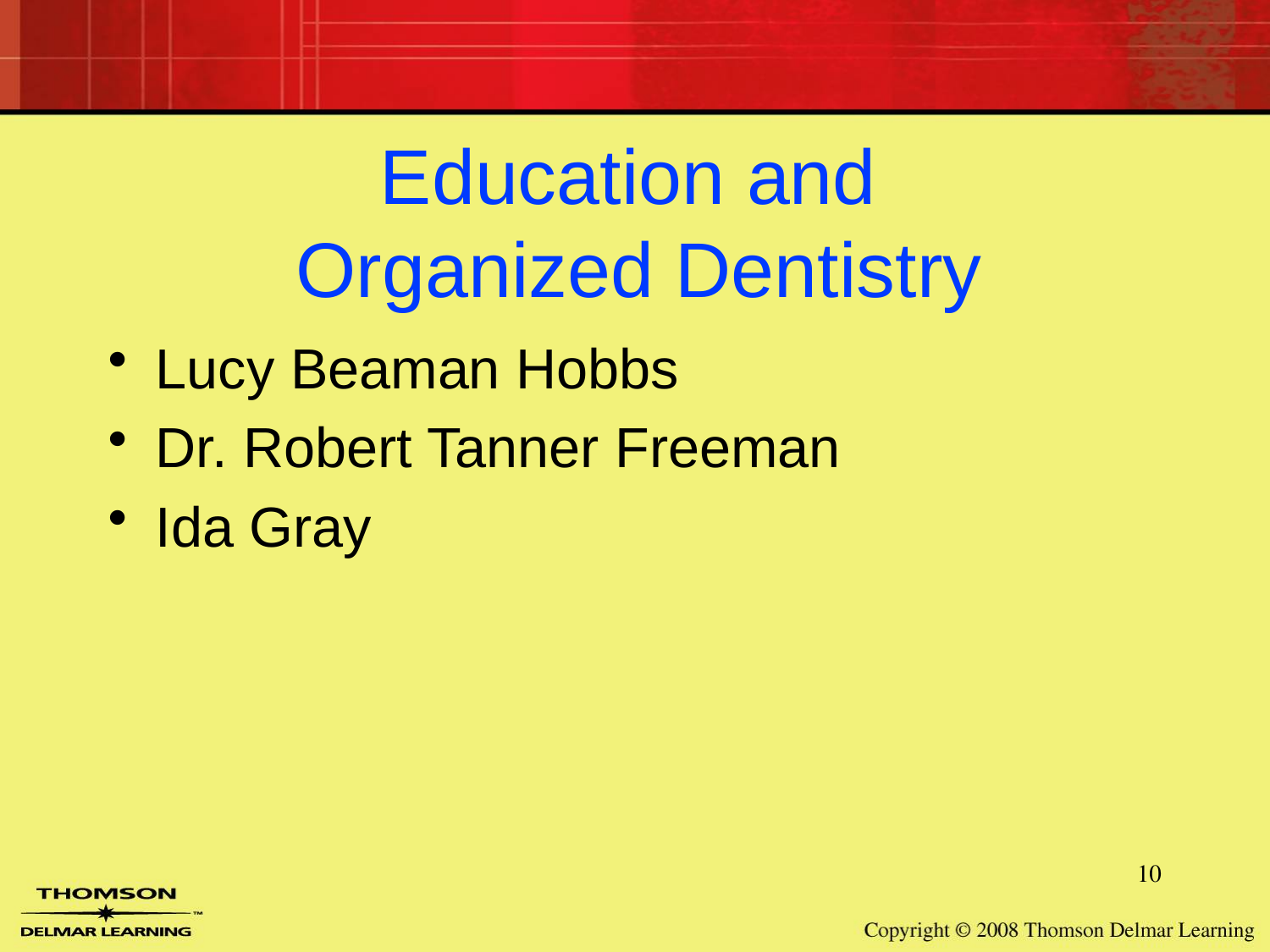

# Education and Organized Dentistry
Lucy Beaman Hobbs
Dr. Robert Tanner Freeman
Ida Gray
10